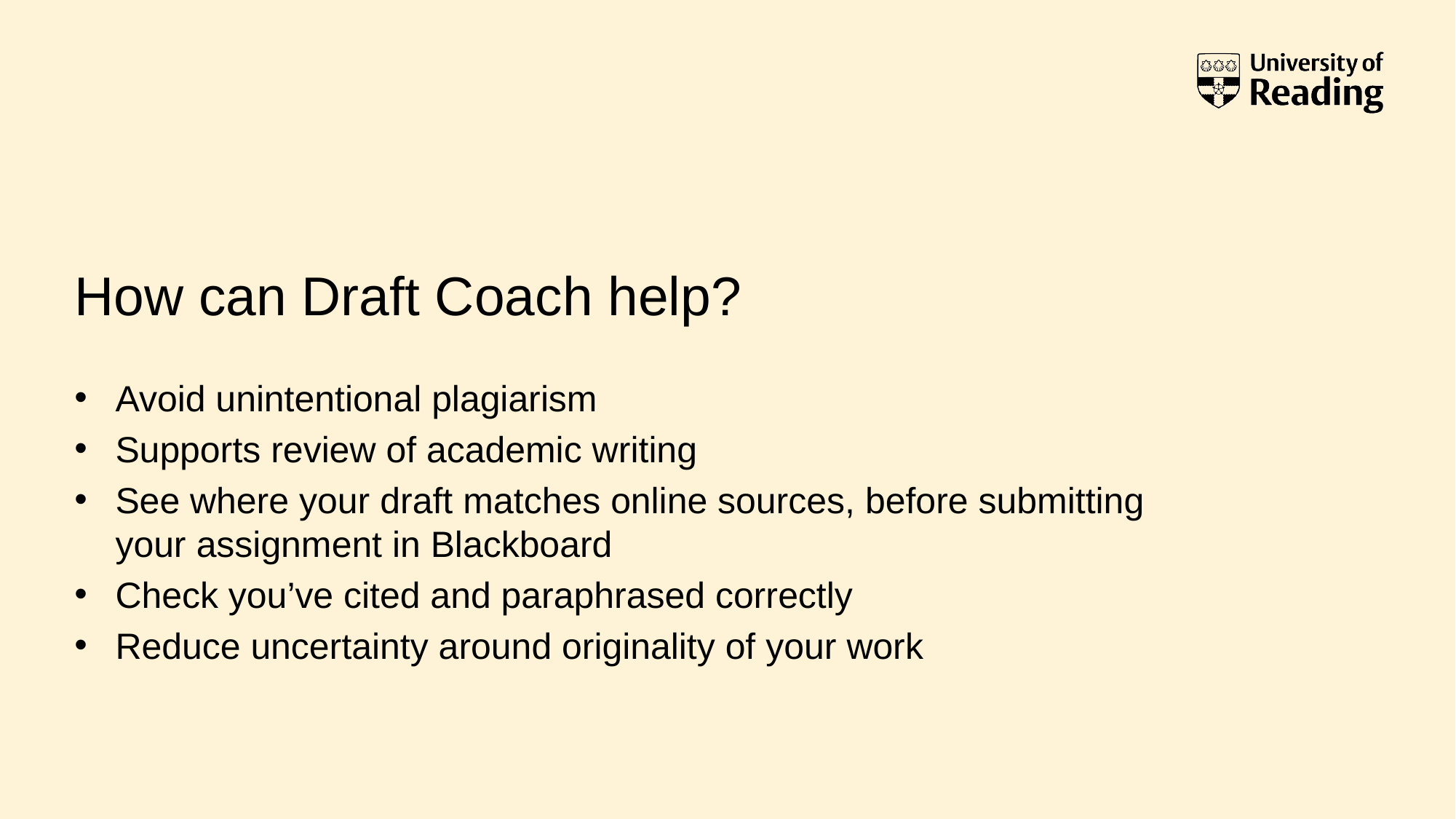

# How can Draft Coach help?
Avoid unintentional plagiarism
Supports review of academic writing
See where your draft matches online sources, before submitting your assignment in Blackboard
Check you’ve cited and paraphrased correctly
Reduce uncertainty around originality of your work